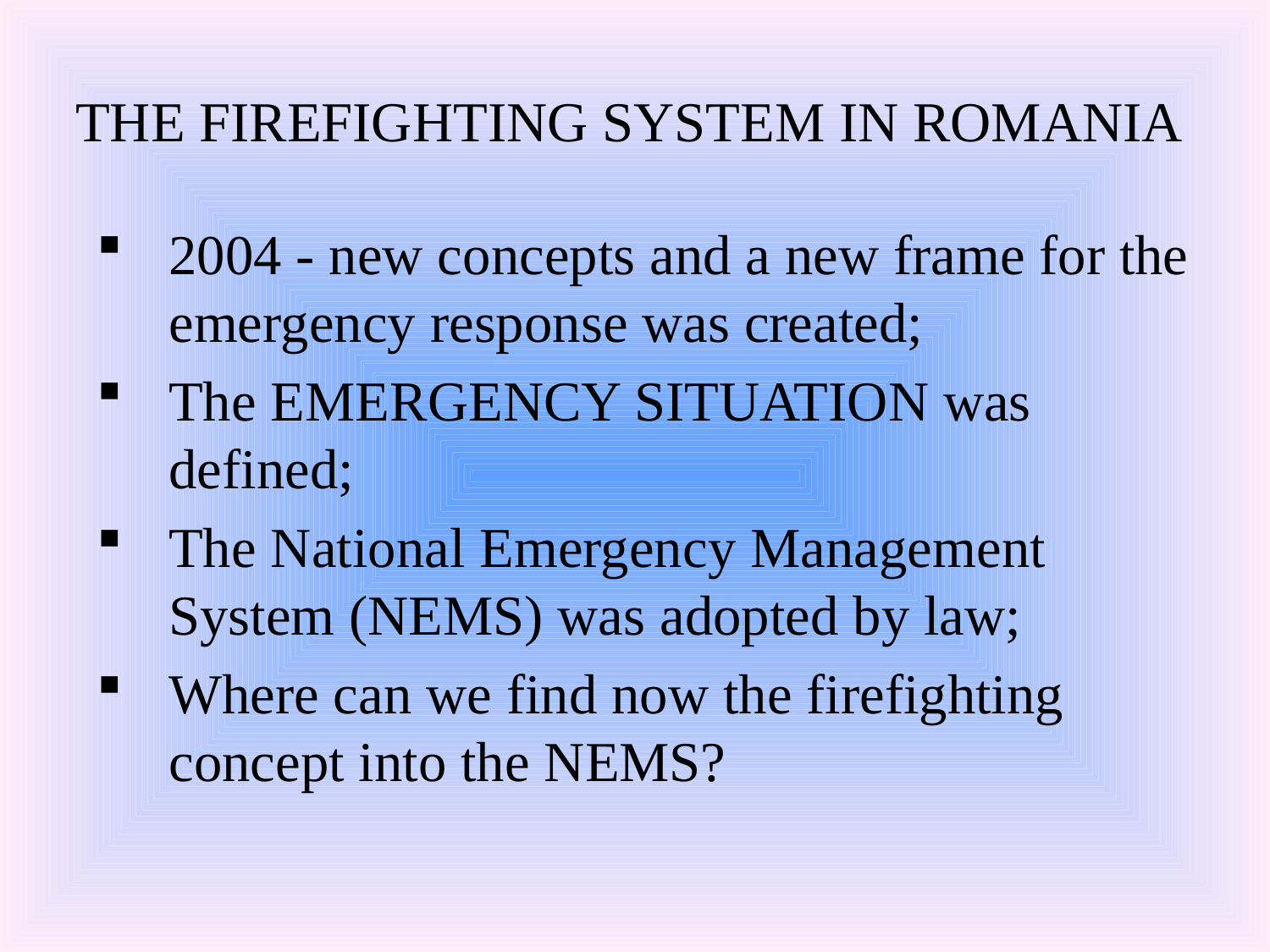

# THE FIREFIGHTING SYSTEM IN ROMANIA
2004 - new concepts and a new frame for the emergency response was created;
The EMERGENCY SITUATION was defined;
The National Emergency Management System (NEMS) was adopted by law;
Where can we find now the firefighting concept into the NEMS?